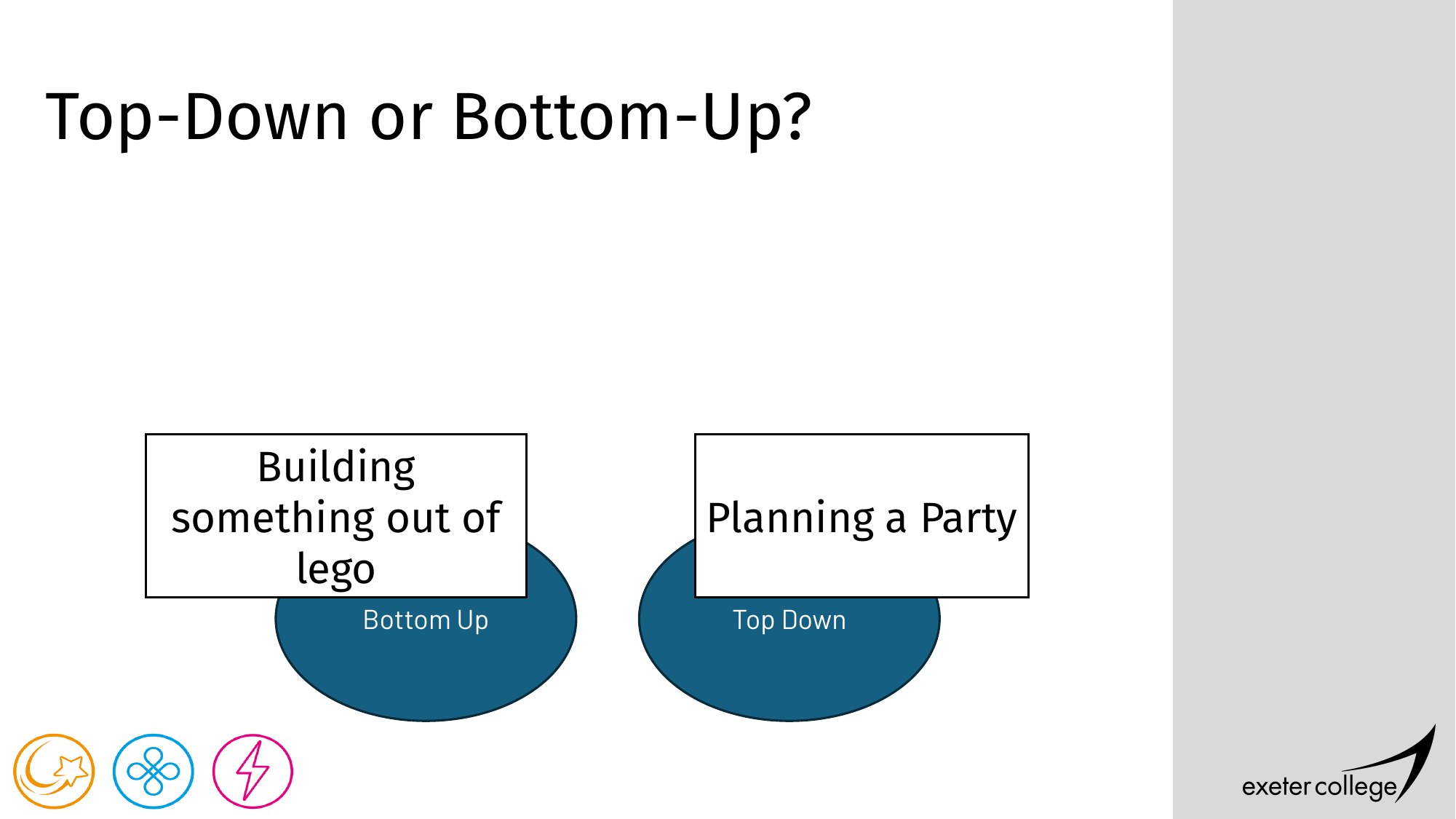

# Top-Down or Bottom-Up?

Planning a Party

Building something out of lego
Bottom Up
Top Down